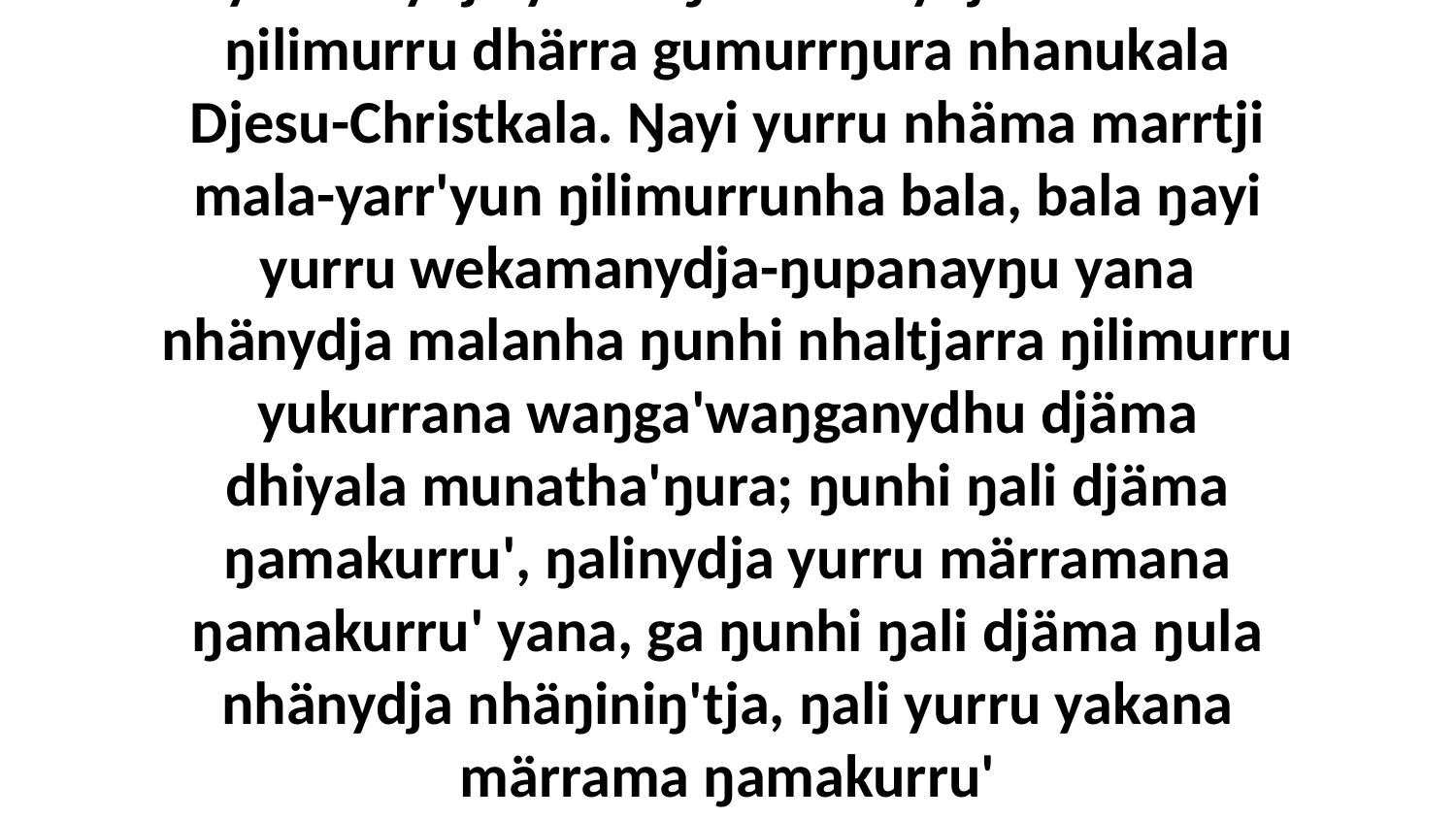

10 Yuwalk yana ŋarra ḏukṯuktja ŋayi yurru wokthun ŋarrakalaŋuwu djämawu, liŋgu yalalanydja yurru ŋunhalanydja bukmak ŋilimurru dhärra gumurrŋura nhanukala Djesu-Christkala. Ŋayi yurru nhäma marrtji mala-yarr'yun ŋilimurrunha bala, bala ŋayi yurru wekamanydja-ŋupanayŋu yana nhänydja malanha ŋunhi nhaltjarra ŋilimurru yukurrana waŋga'waŋganydhu djäma dhiyala munatha'ŋura; ŋunhi ŋali djäma ŋamakurru', ŋalinydja yurru märramana ŋamakurru' yana, ga ŋunhi ŋali djäma ŋula nhänydja nhäŋiniŋ'tja, ŋali yurru yakana märrama ŋamakurru' nhanukuŋunydja.Ŋilimurru ŋuli nhinanydja waŋganyŋurana gurruṯu'mirrina yana Godku, ŋuliyina Djesu-Christkala